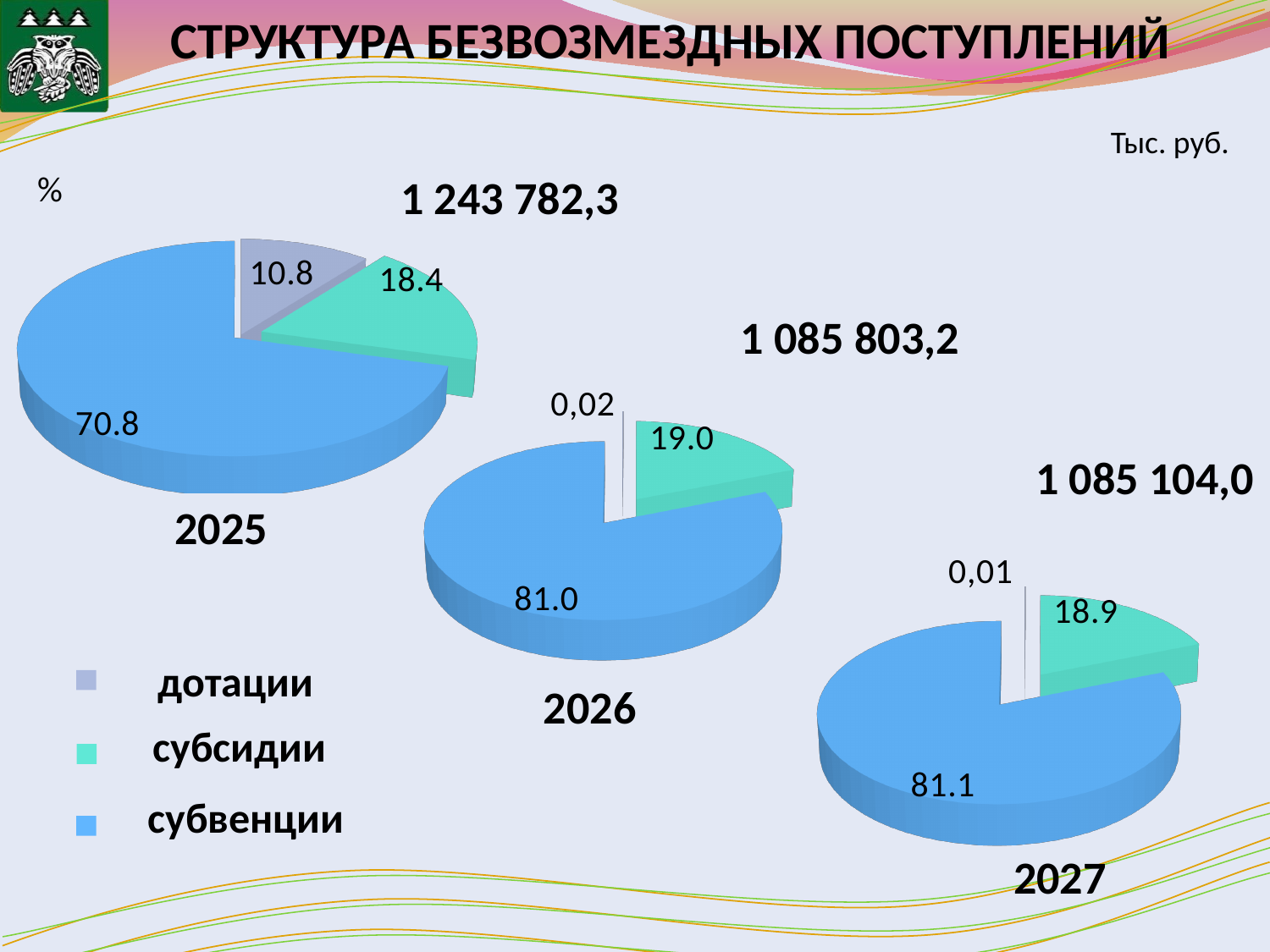

# СТРУКТУРА БЕЗВОЗМЕЗДНЫХ ПОСТУПЛЕНИЙ

[unsupported chart]

Тыс. руб.
1 243 782,3

[unsupported chart]

1 085 803,2
1 085 104,0

[unsupported chart]

2025
дотации

2026
субсидии

субвенции

2027